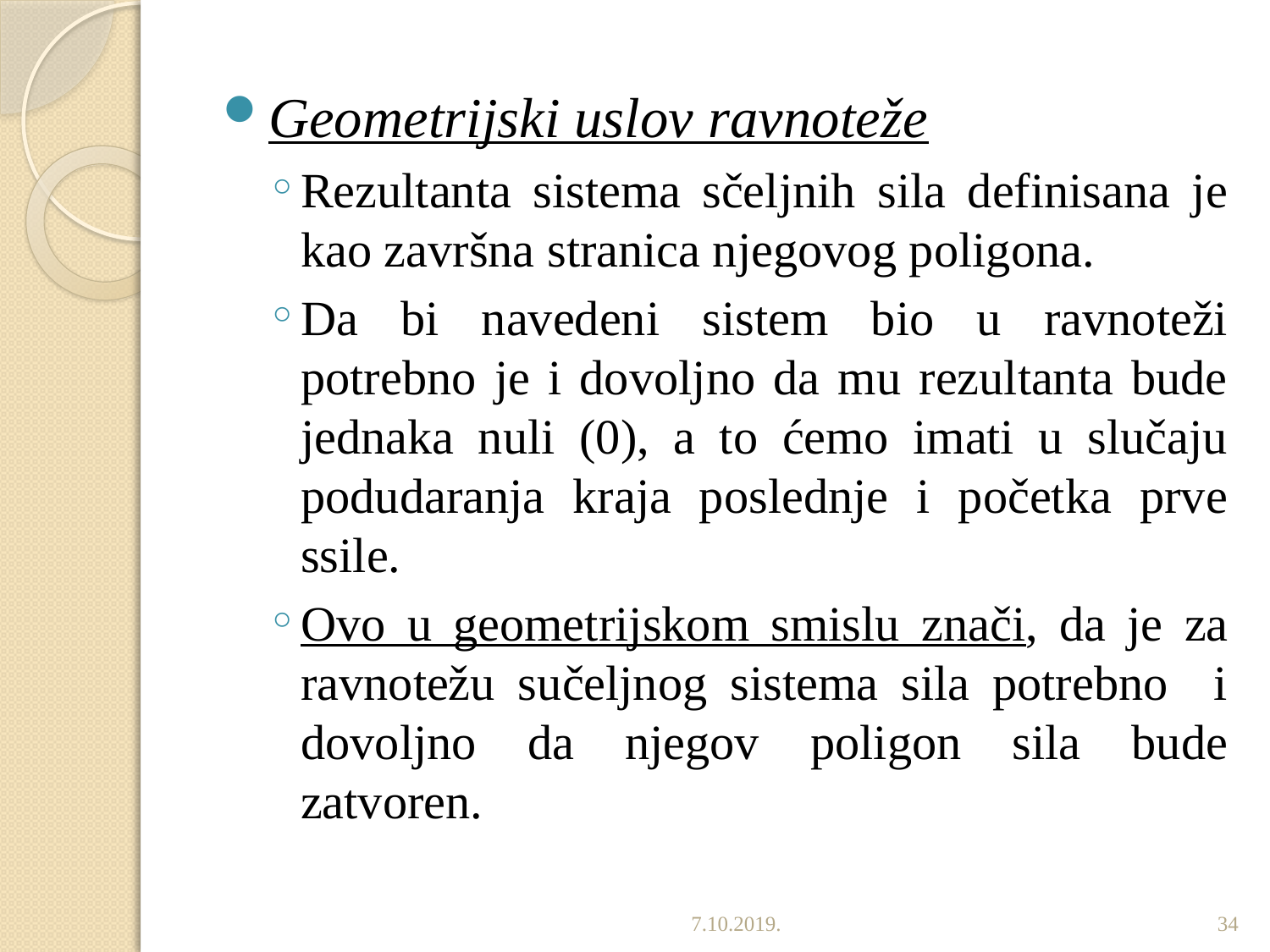

Geometrijski uslov ravnoteže
Rezultanta sistema sčeljnih sila definisana je kao završna stranica njegovog poligona.
Da bi navedeni sistem bio u ravnoteži potrebno je i dovoljno da mu rezultanta bude jednaka nuli (0), a to ćemo imati u slučaju podudaranja kraja poslednje i početka prve ssile.
Ovo u geometrijskom smislu znači, da je za ravnotežu sučeljnog sistema sila potrebno  i dovoljno da njegov poligon sila bude zatvoren.
7.10.2019.
34